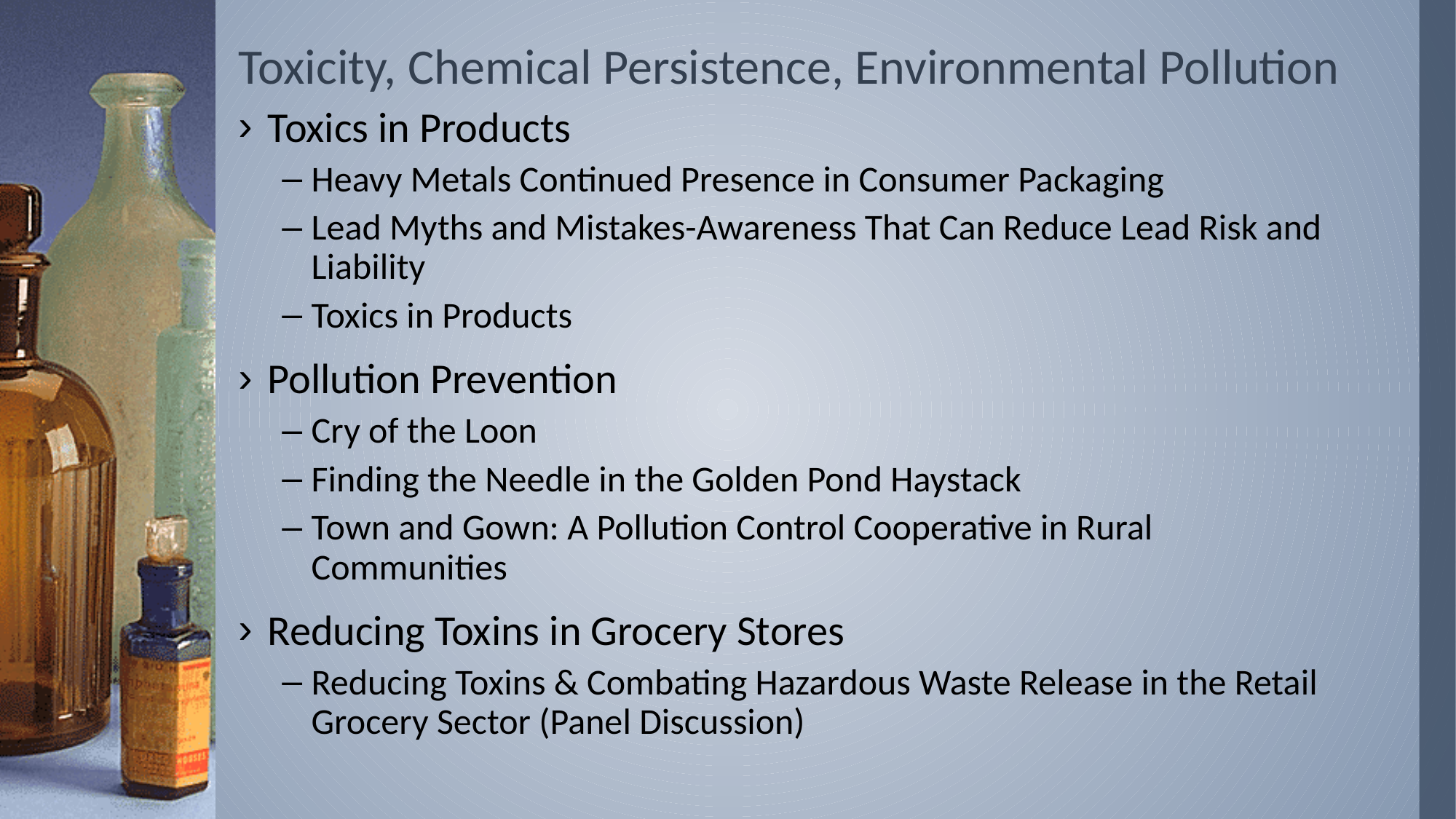

# Toxicity, Chemical Persistence, Environmental Pollution
Toxics in Products
Heavy Metals Continued Presence in Consumer Packaging
Lead Myths and Mistakes-Awareness That Can Reduce Lead Risk and Liability
Toxics in Products
Pollution Prevention
Cry of the Loon
Finding the Needle in the Golden Pond Haystack
Town and Gown: A Pollution Control Cooperative in Rural Communities
Reducing Toxins in Grocery Stores
Reducing Toxins & Combating Hazardous Waste Release in the Retail Grocery Sector (Panel Discussion)